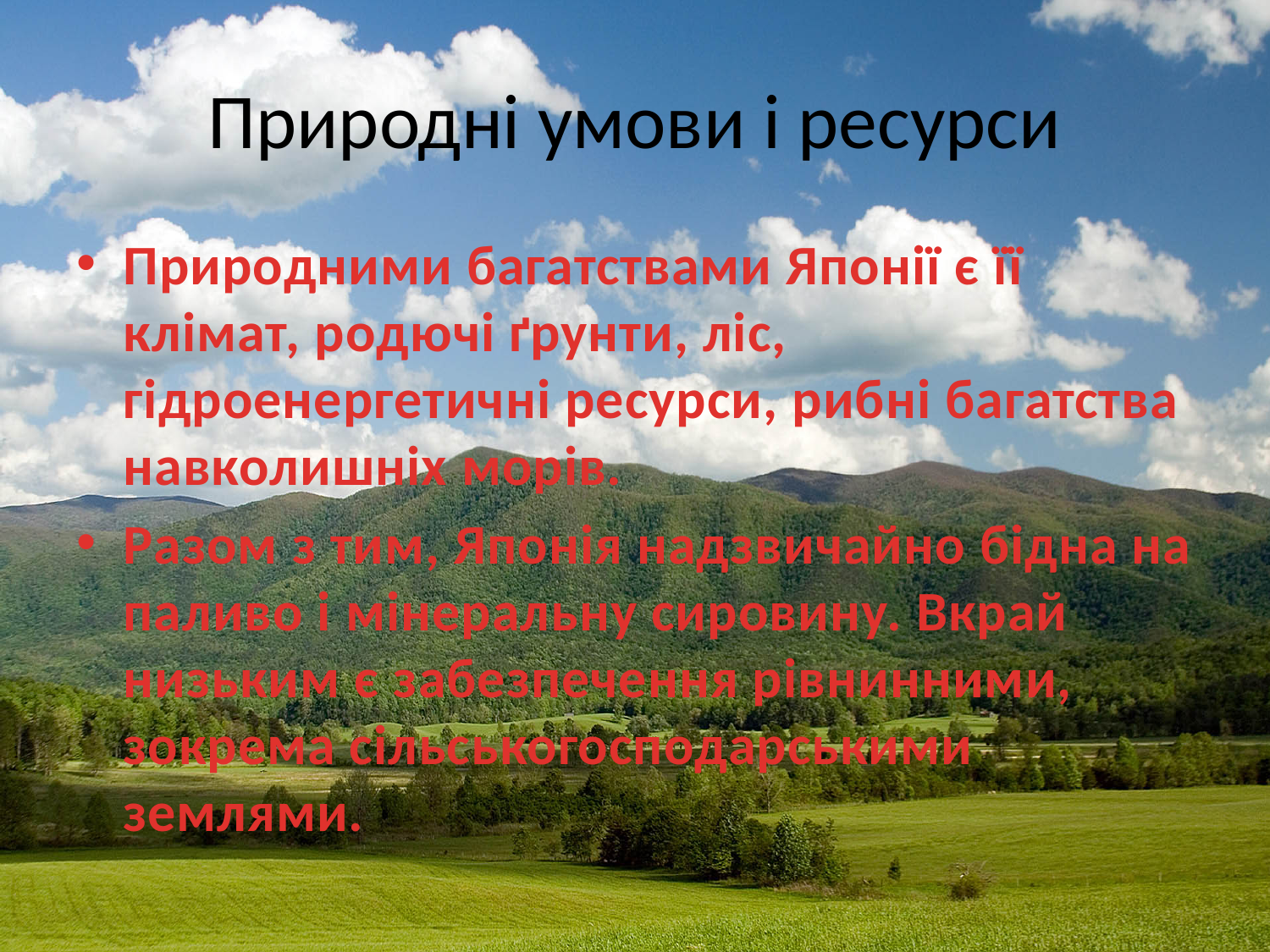

# Природні умови і ресурси
Природними багатствами Японії є її клімат, родючі ґрунти, ліс, гідроенергетичні ресурси, рибні багатства навколишніх морів.
Разом з тим, Японія надзвичайно бідна на паливо і мінеральну сировину. Вкрай низьким є забезпечення рівнинними, зокрема сільськогосподарськими землями.